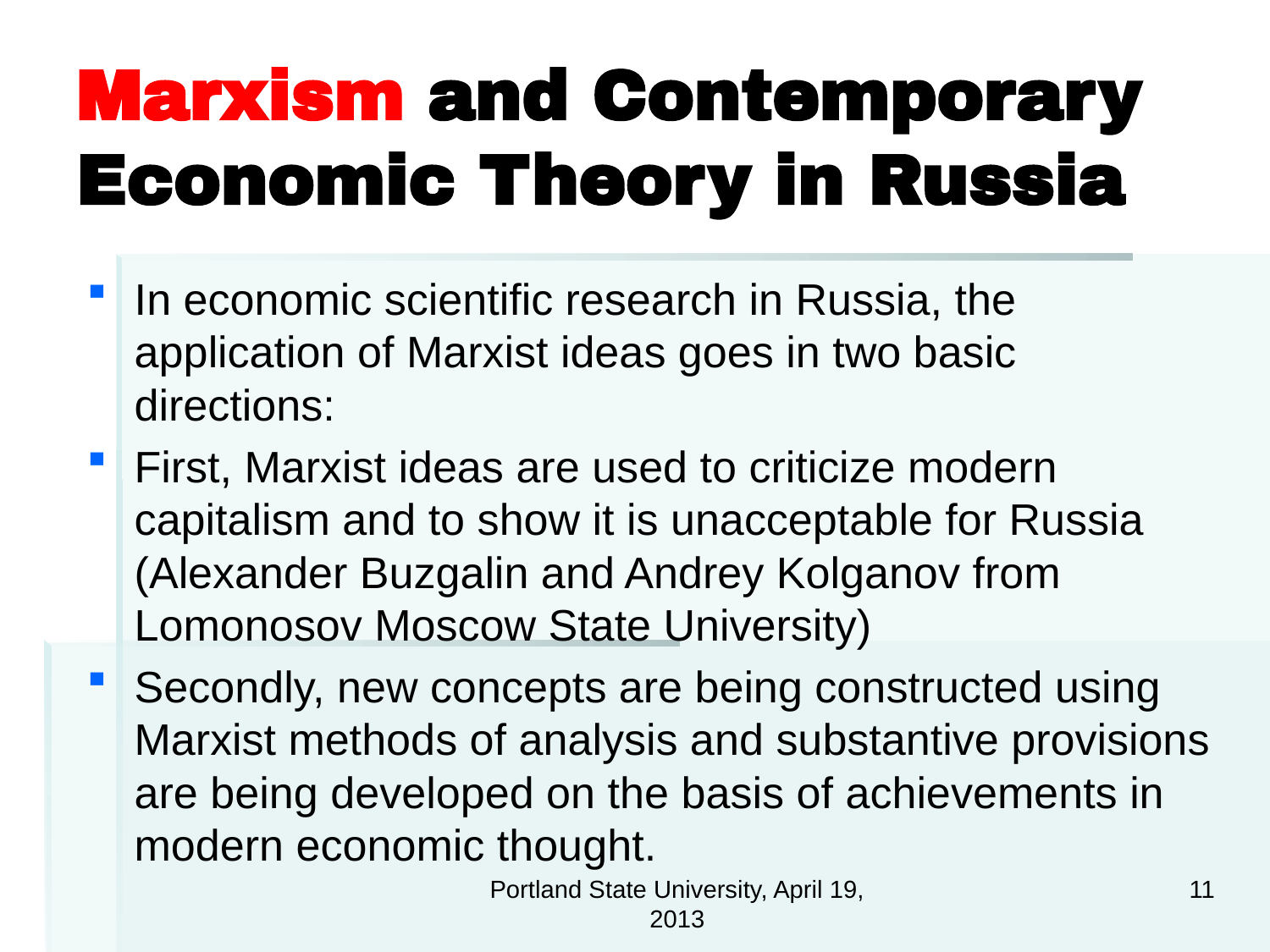

# Marxism and Contemporary Economic Theory in Russia
In economic scientific research in Russia, the application of Marxist ideas goes in two basic directions:
First, Marxist ideas are used to criticize modern capitalism and to show it is unacceptable for Russia (Alexander Buzgalin and Andrey Kolganov from Lomonosov Moscow State University)
Secondly, new concepts are being constructed using Marxist methods of analysis and substantive provisions are being developed on the basis of achievements in modern economic thought.
Portland State University, April 19, 2013
11